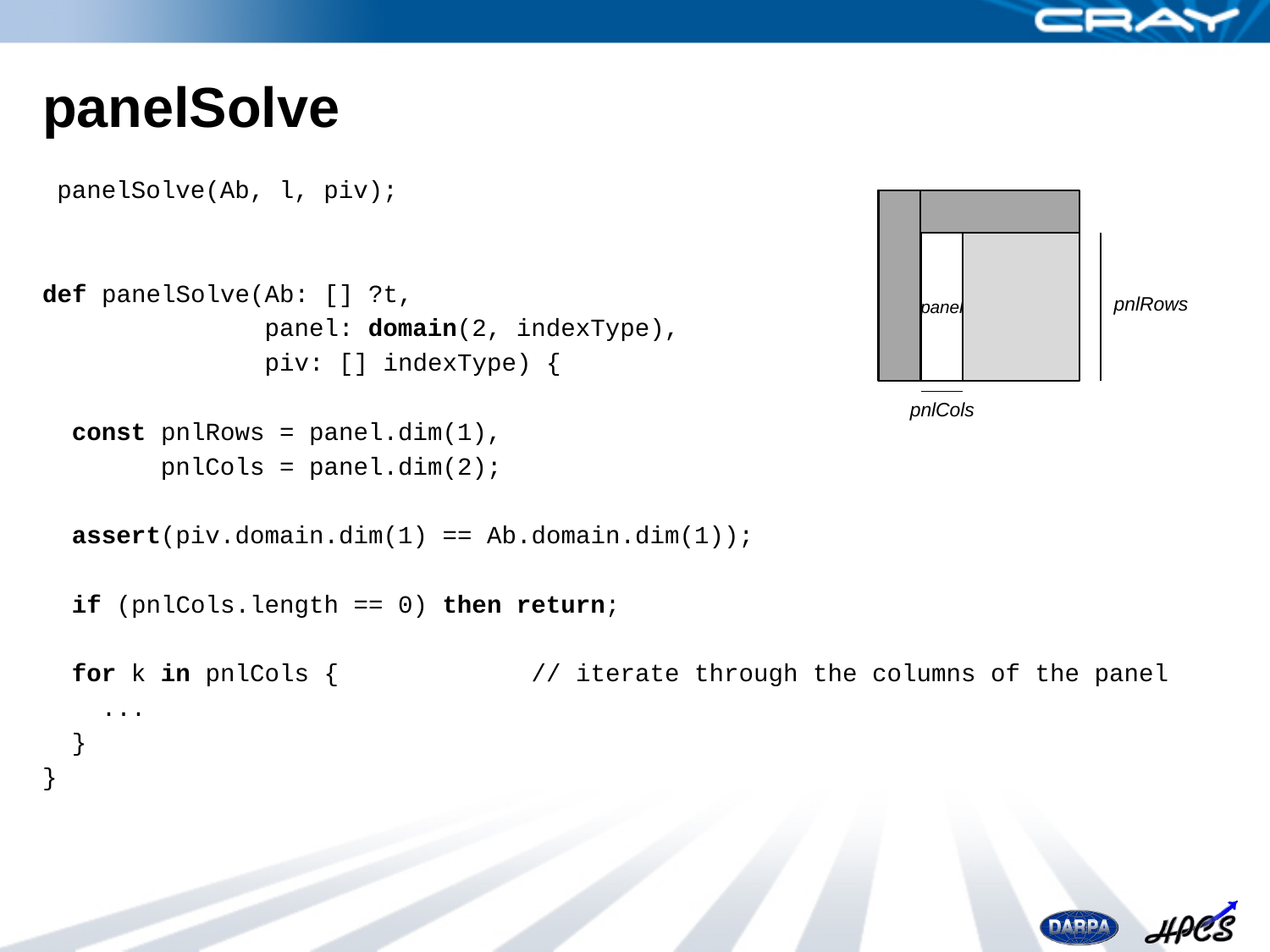

# panelSolve
 panelSolve(Ab, l, piv);

def panelSolve(Ab: [] ?t,
               panel: domain(2, indexType),
               piv: [] indexType) {

  const pnlRows = panel.dim(1),
        pnlCols = panel.dim(2);

  assert(piv.domain.dim(1) == Ab.domain.dim(1));

  if (pnlCols.length == 0) then return;

  for k in pnlCols {             // iterate through the columns of the panel
    ...
  }
}

panel

pnlRows
pnlCols